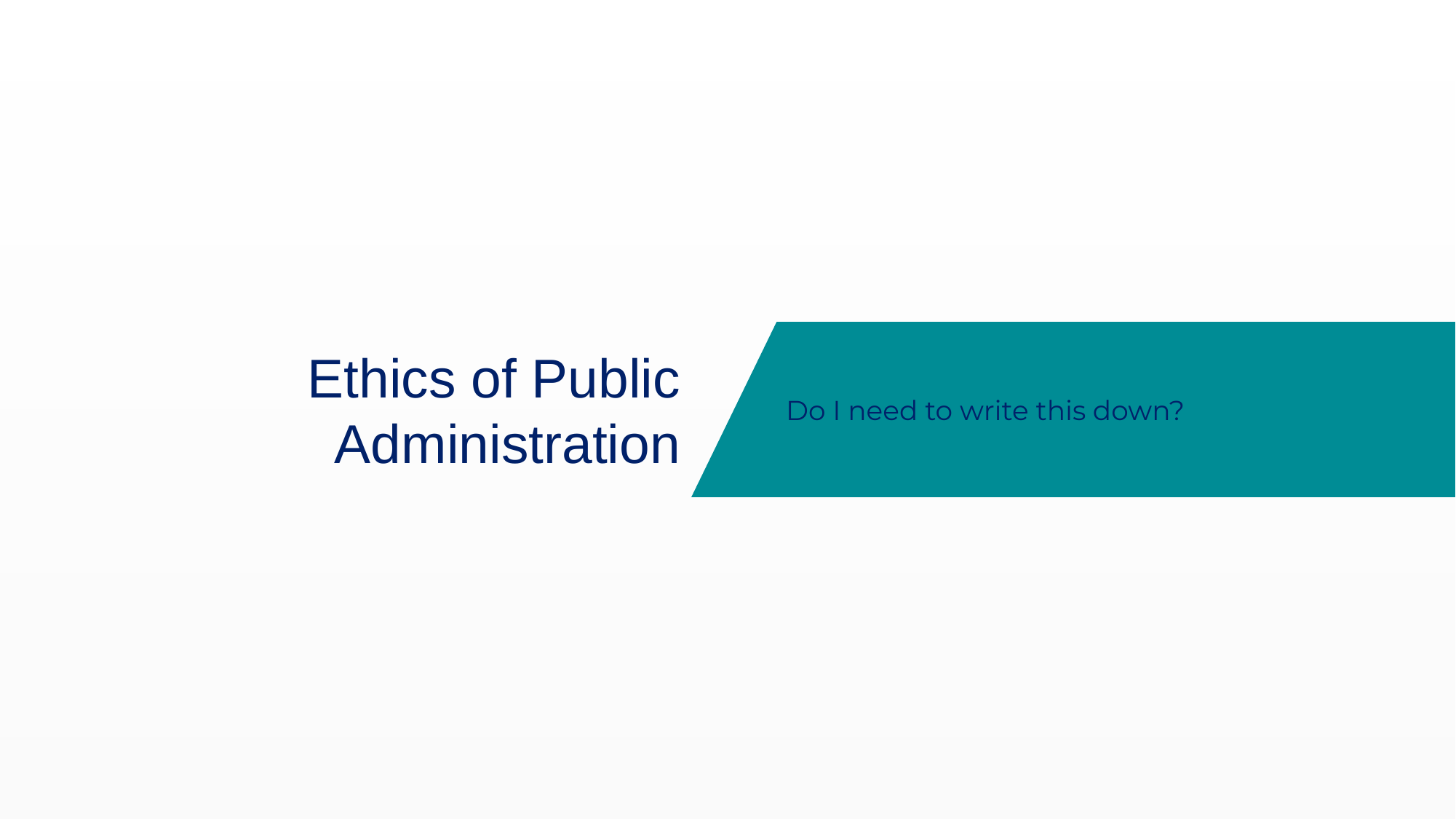

Ethics of Public
Administration
Do I need to write this down?